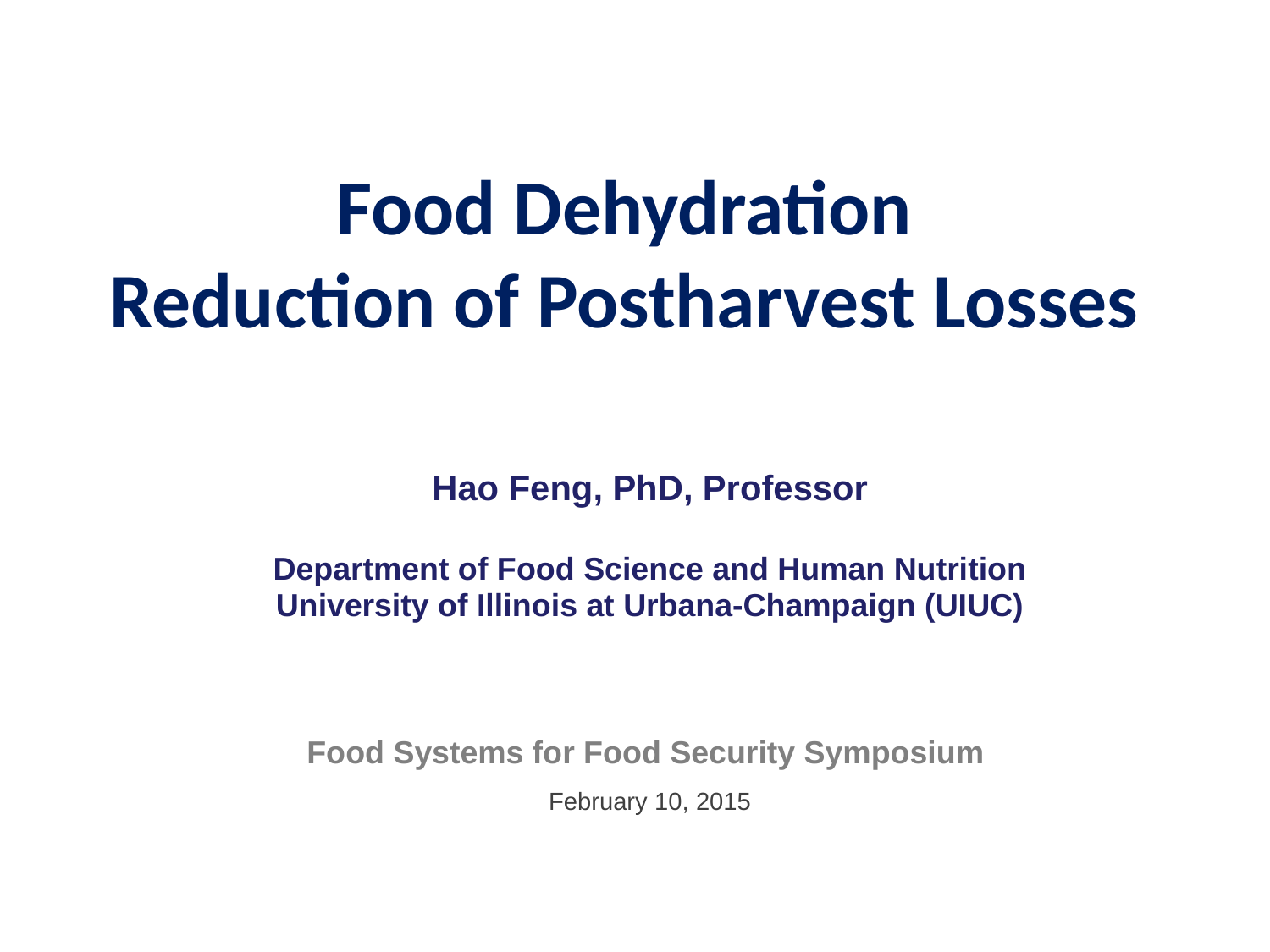

# Food Dehydration Reduction of Postharvest Losses
Hao Feng, PhD, Professor

Department of Food Science and Human Nutrition
University of Illinois at Urbana-Champaign (UIUC)

Food Systems for Food Security Symposium

February 10, 2015